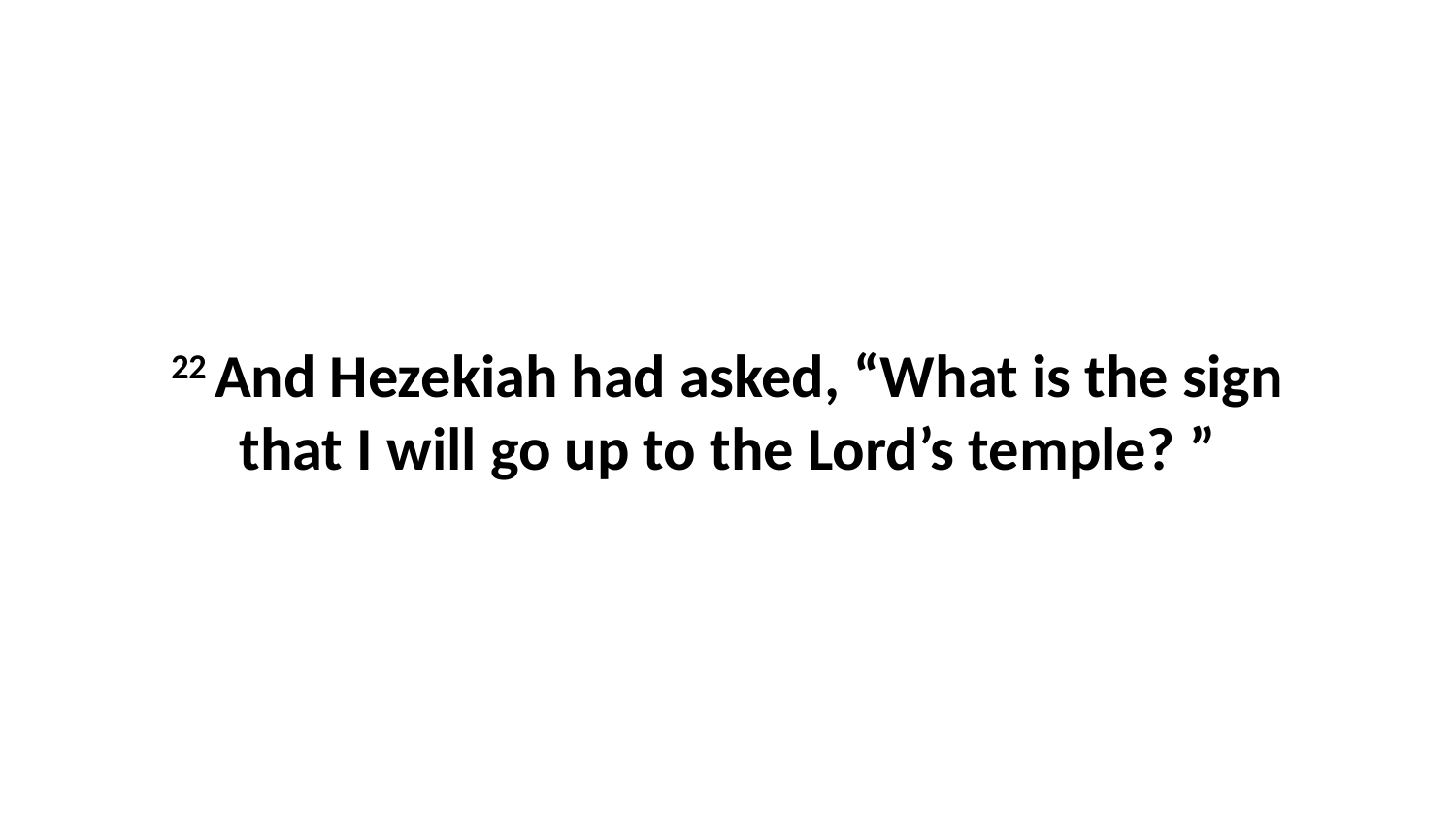

22 And Hezekiah had asked, “What is the sign that I will go up to the Lord’s temple? ”